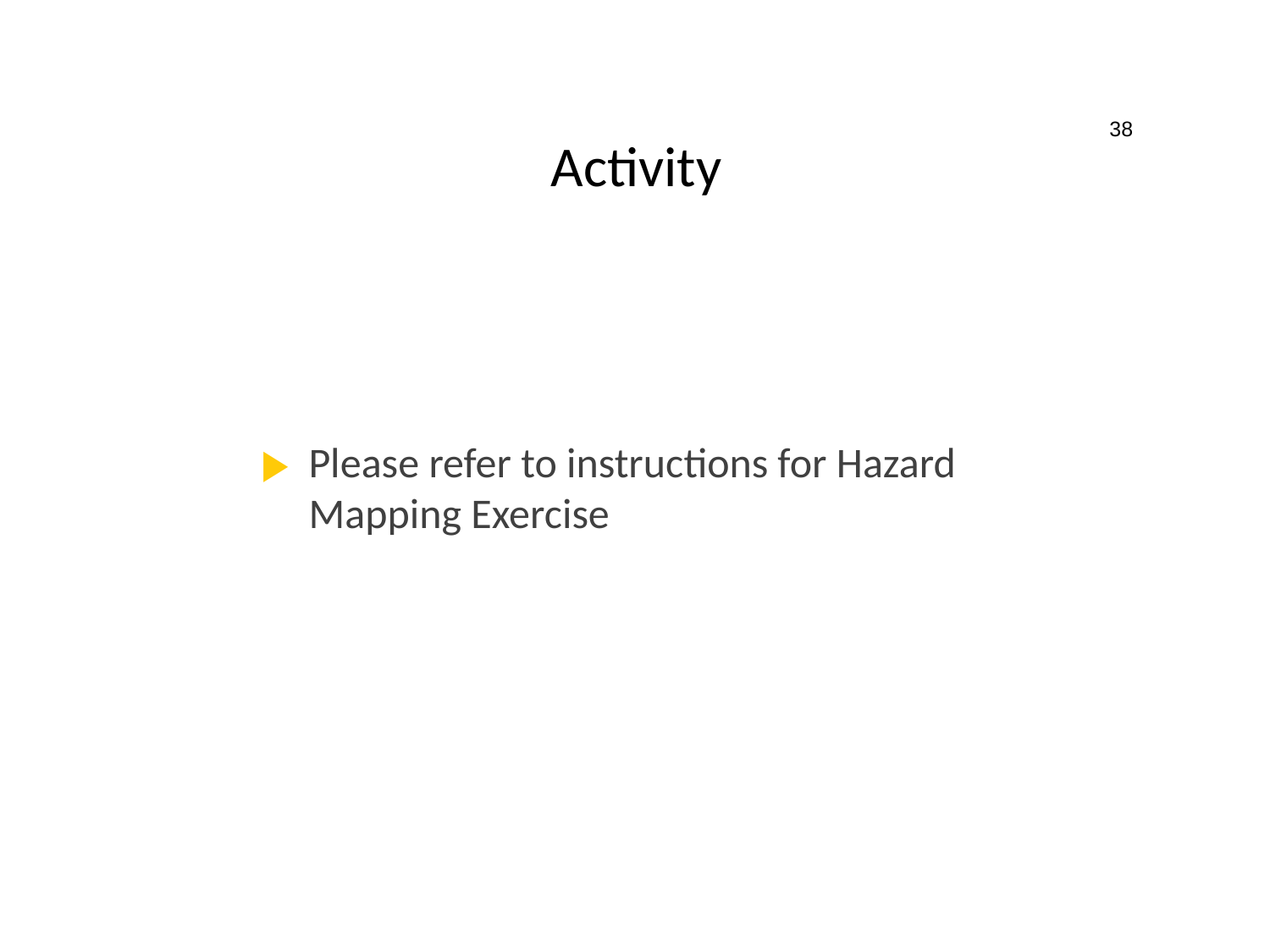

38
# Activity
Please refer to instructions for Hazard Mapping Exercise